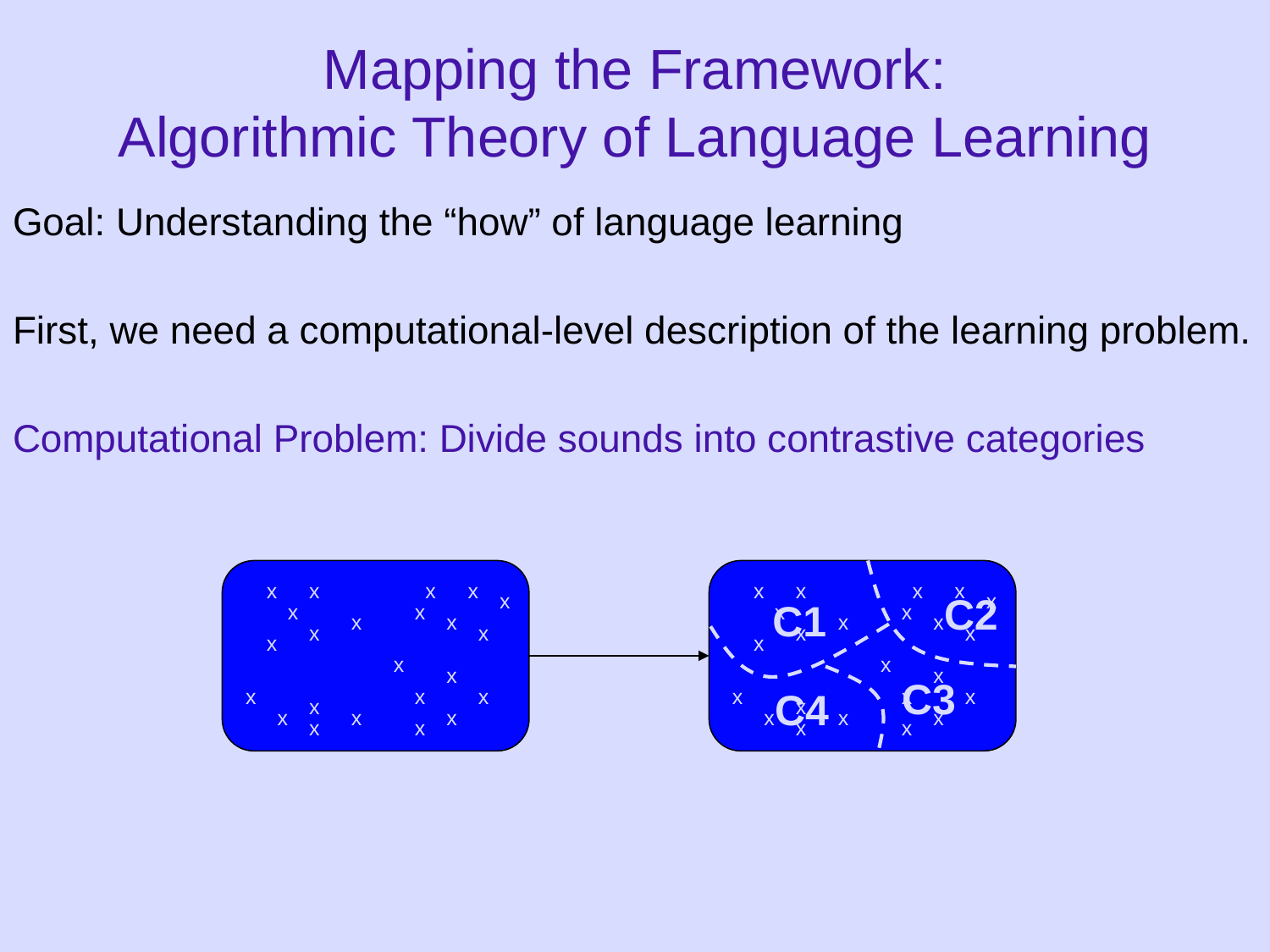

Mapping the Framework:
Algorithmic Theory of Language Learning
Goal: Understanding the “how” of language learning

First, we need a computational-level description of the learning problem.

Computational Problem: Divide sounds into contrastive categories

x
x
x
x
x
x
x
x
x
C2
x
C1
x
x
x
x
x
x
x
x
x
x
x
x
x

x
x
x
x
x

C3
x
x
x
x
C4
x
x
x
x
x
x
x
x
x
x
x
x
x
x